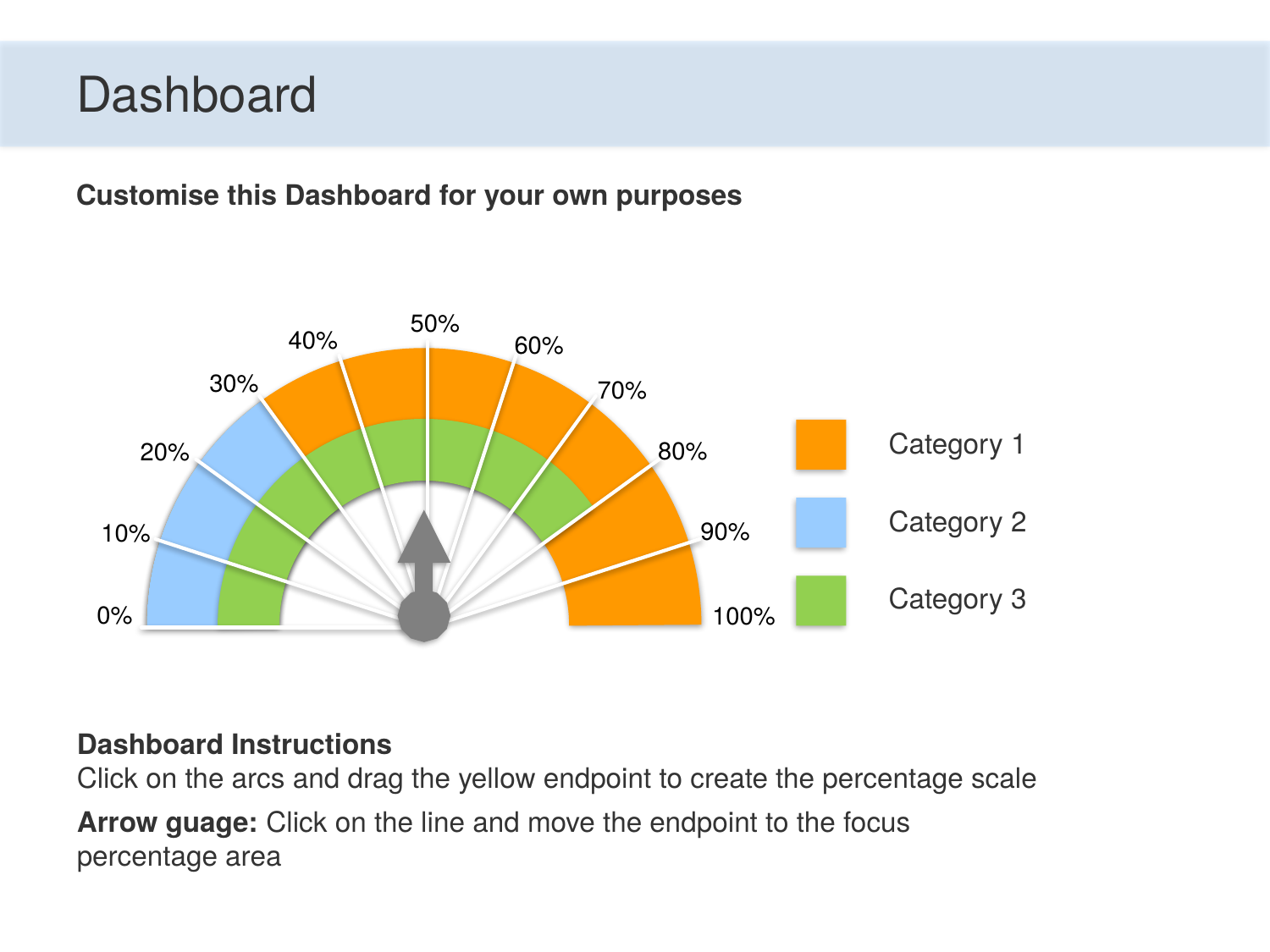

# Dashboard
Customise this Dashboard for your own purposes

50%
40%
60%
30%
70%
80%
20%
90%
10%
0%
100%

Category 1

Category 2
Category 3

Dashboard Instructions
Click on the arcs and drag the yellow endpoint to create the percentage scale
Arrow guage: Click on the line and move the endpoint to the focus percentage area